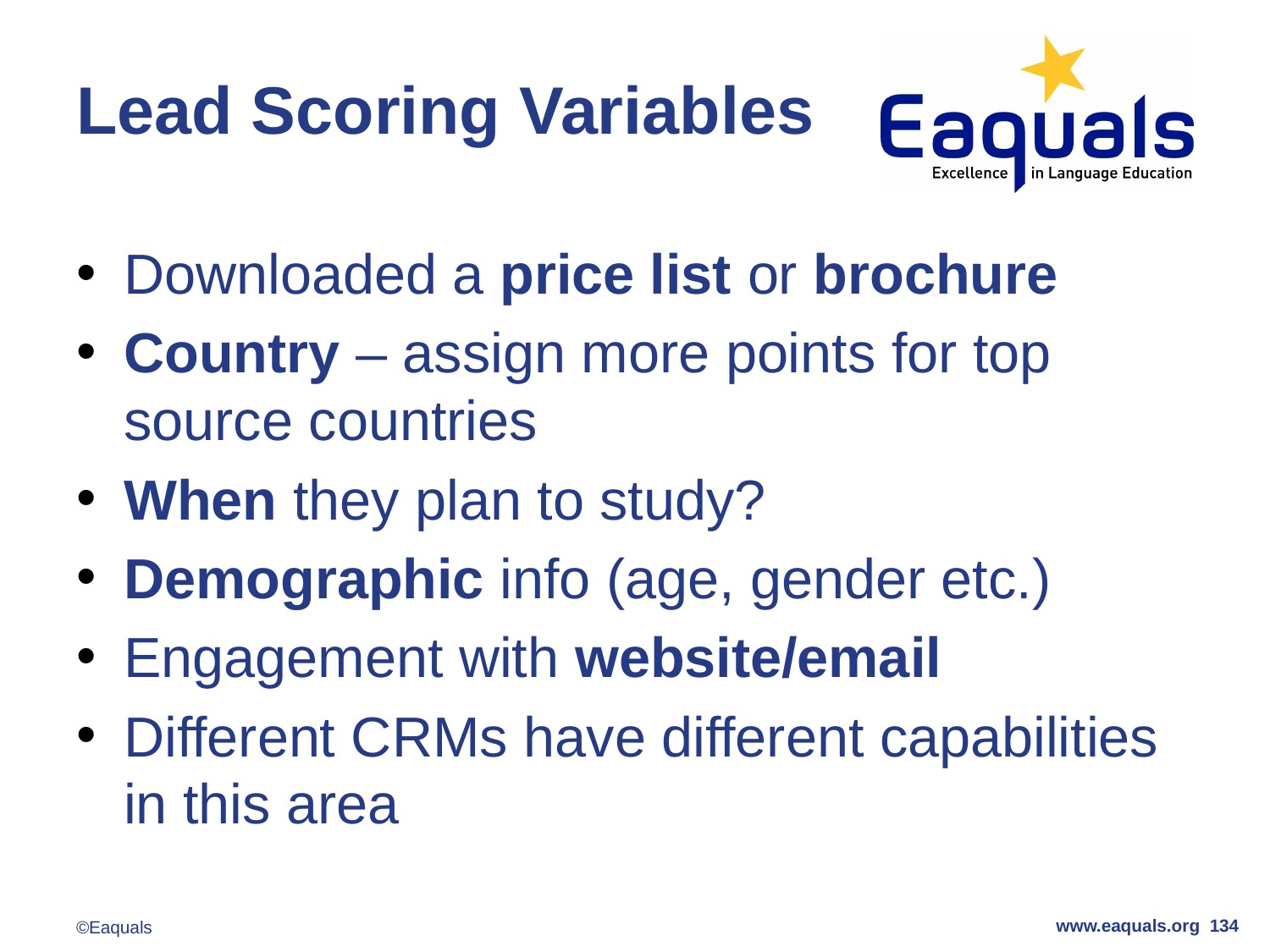

# Lead Scoring Variables
Downloaded a price list or brochure
Country – assign more points for top source countries
When they plan to study?
Demographic info (age, gender etc.)
Engagement with website/email
Different CRMs have different capabilities in this area

www.eaquals.org  134
©Eaquals